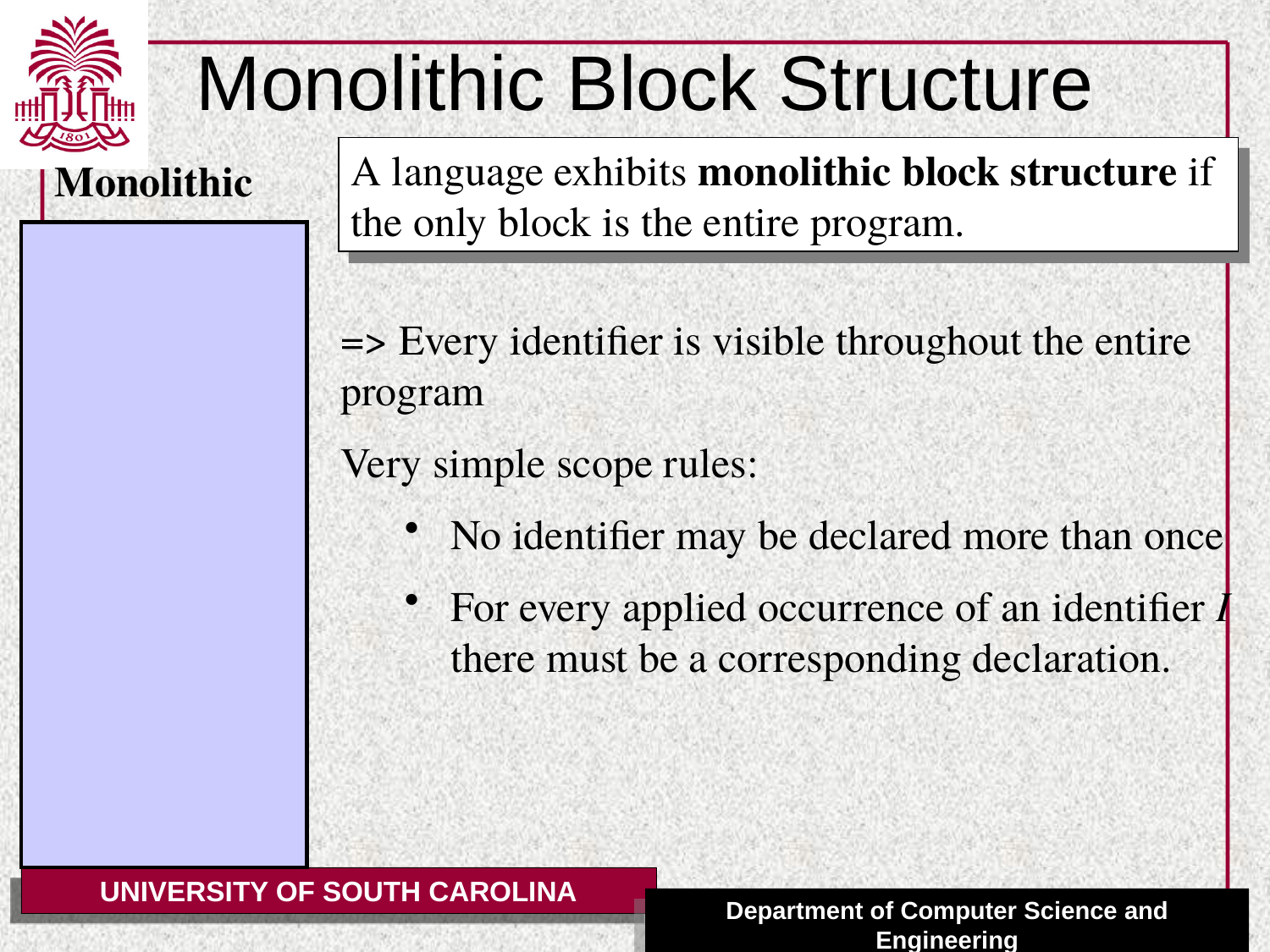

# Monolithic Block Structure
A language exhibits monolithic block structure if the only block is the entire program.
Monolithic

=> Every identifier is visible throughout the entire program
Very simple scope rules:
No identifier may be declared more than once
For every applied occurrence of an identifier I there must be a corresponding declaration.